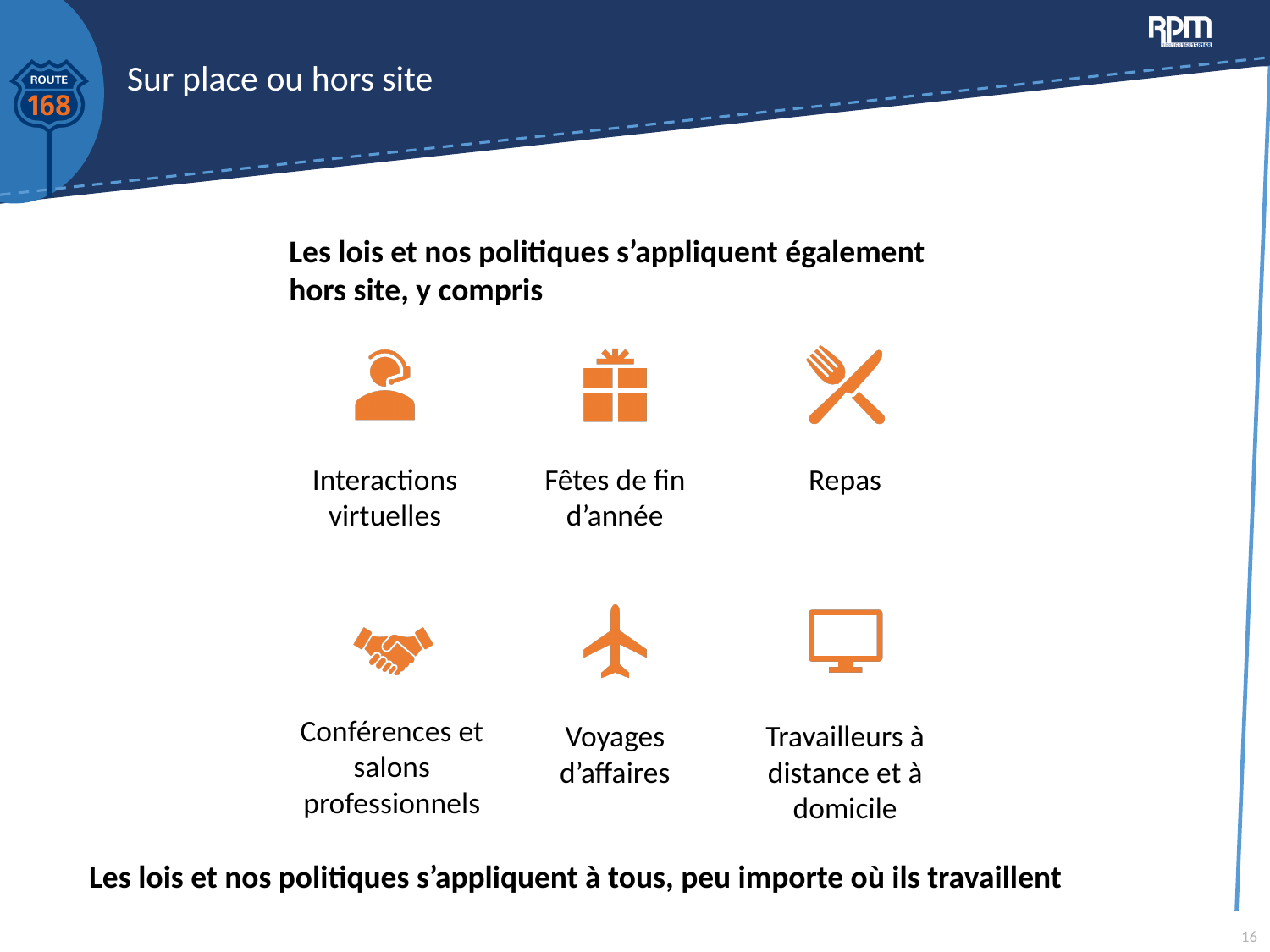

# Sur place ou hors site
Les lois et nos politiques s’appliquent également hors site, y compris
Interactions virtuelles
Fêtes de fin d’année
Repas
Conférences et salons professionnels
Voyages d’affaires
Travailleurs à distance et à domicile
Les lois et nos politiques s’appliquent à tous, peu importe où ils travaillent
16